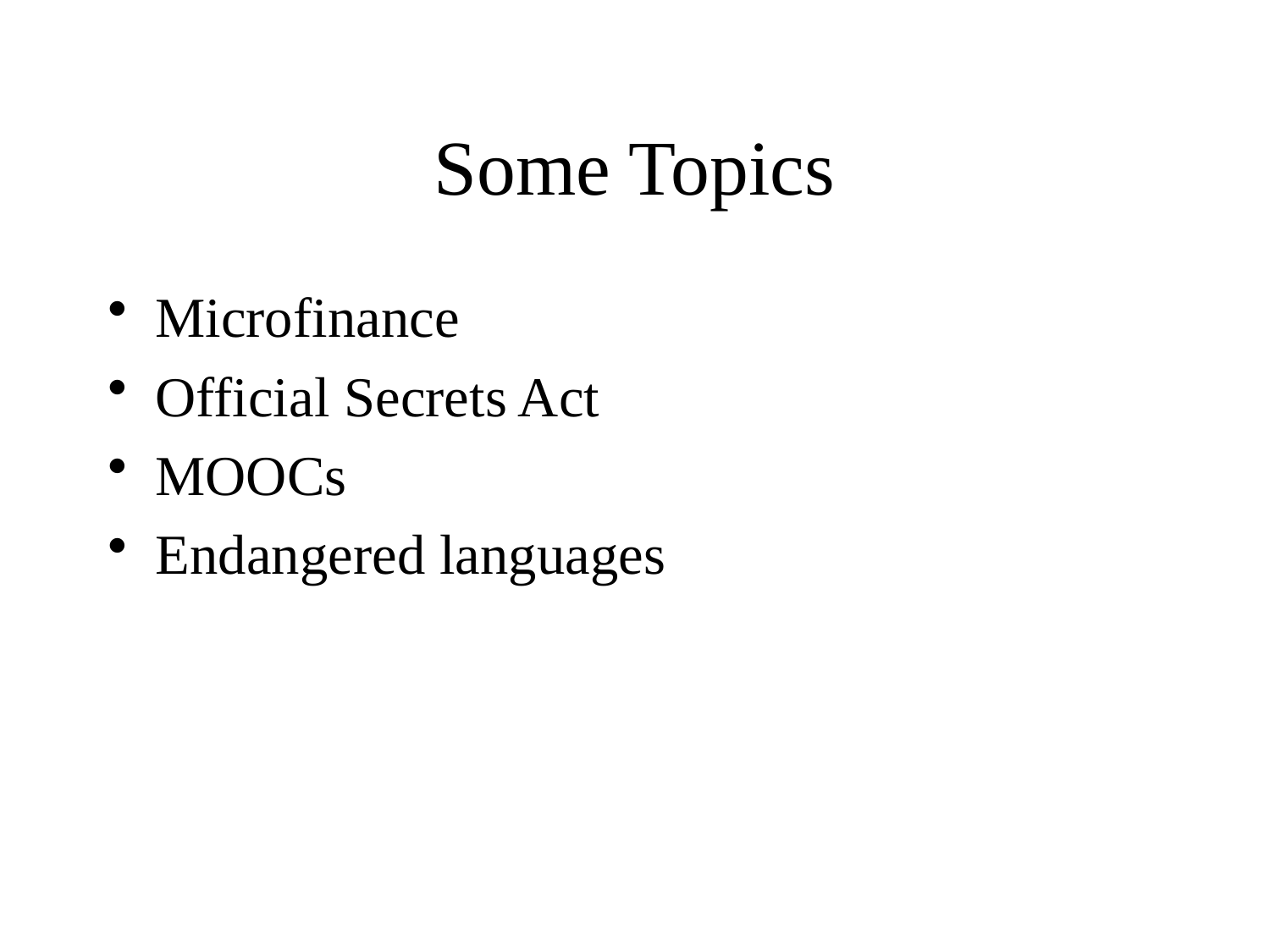

# Some Topics
Microfinance
Official Secrets Act
MOOCs
Endangered languages